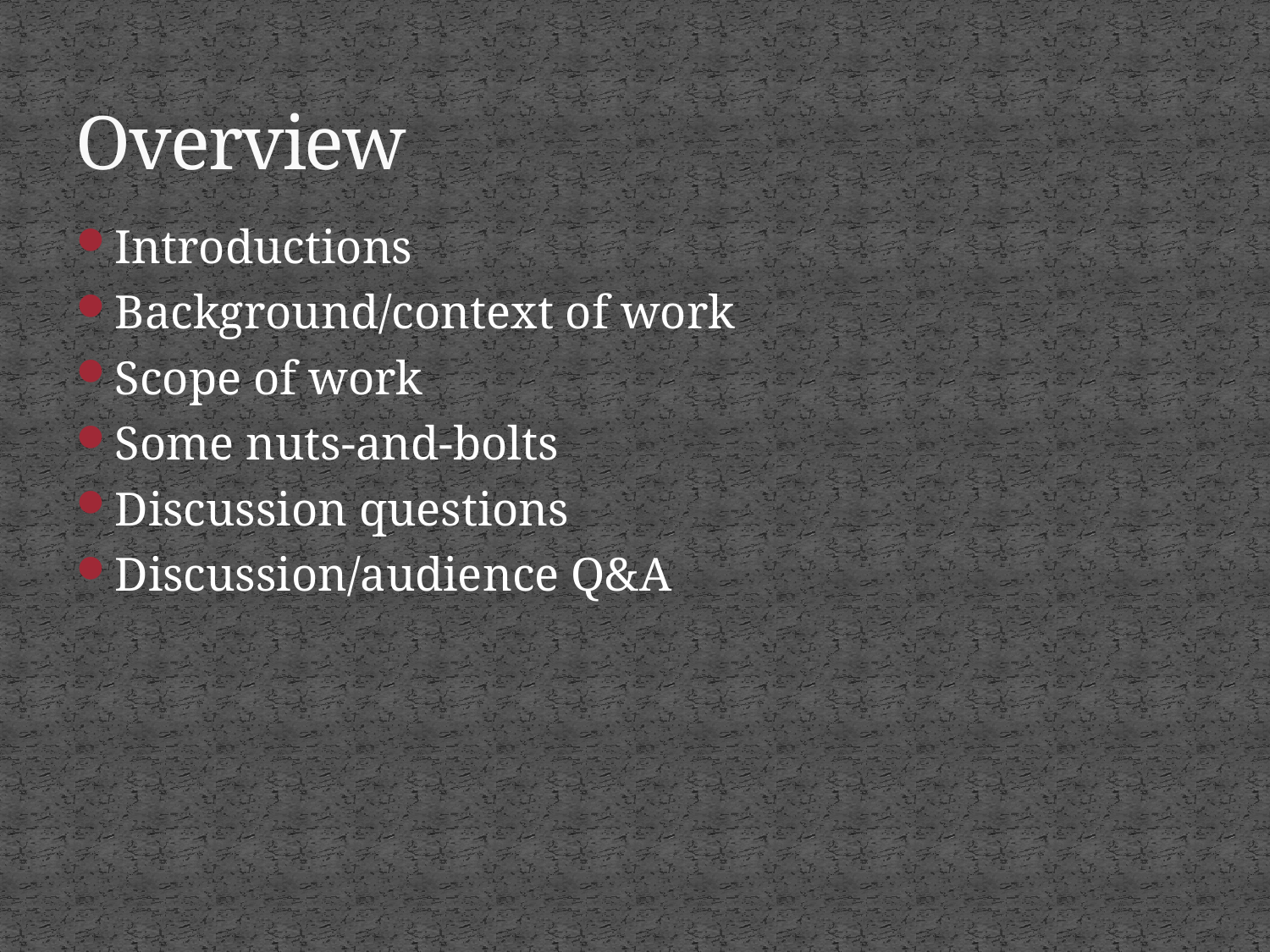

# Overview
Introductions
Background/context of work
Scope of work
Some nuts-and-bolts
Discussion questions
Discussion/audience Q&A